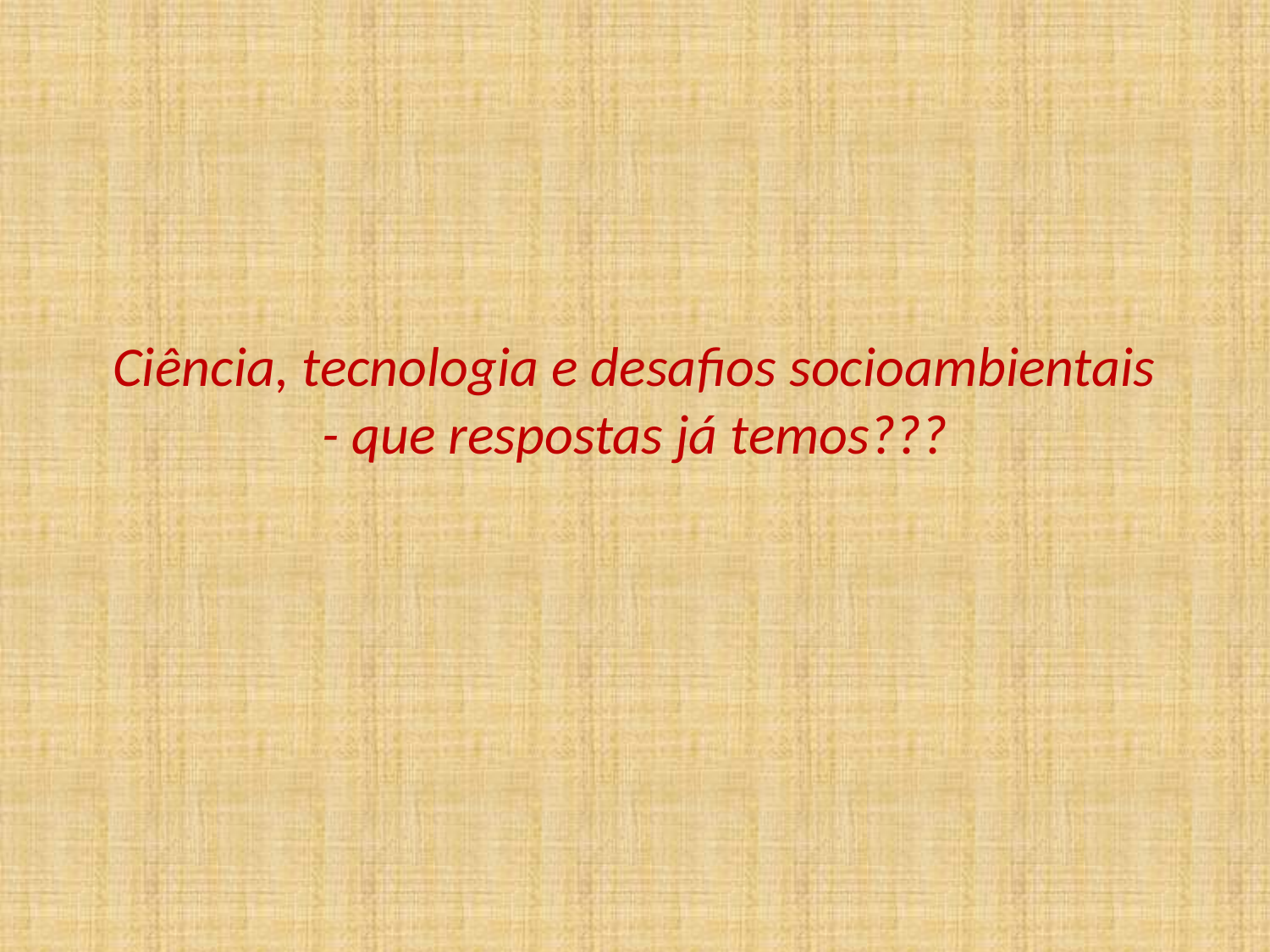

# Ciência, tecnologia e desafios socioambientais - que respostas já temos???